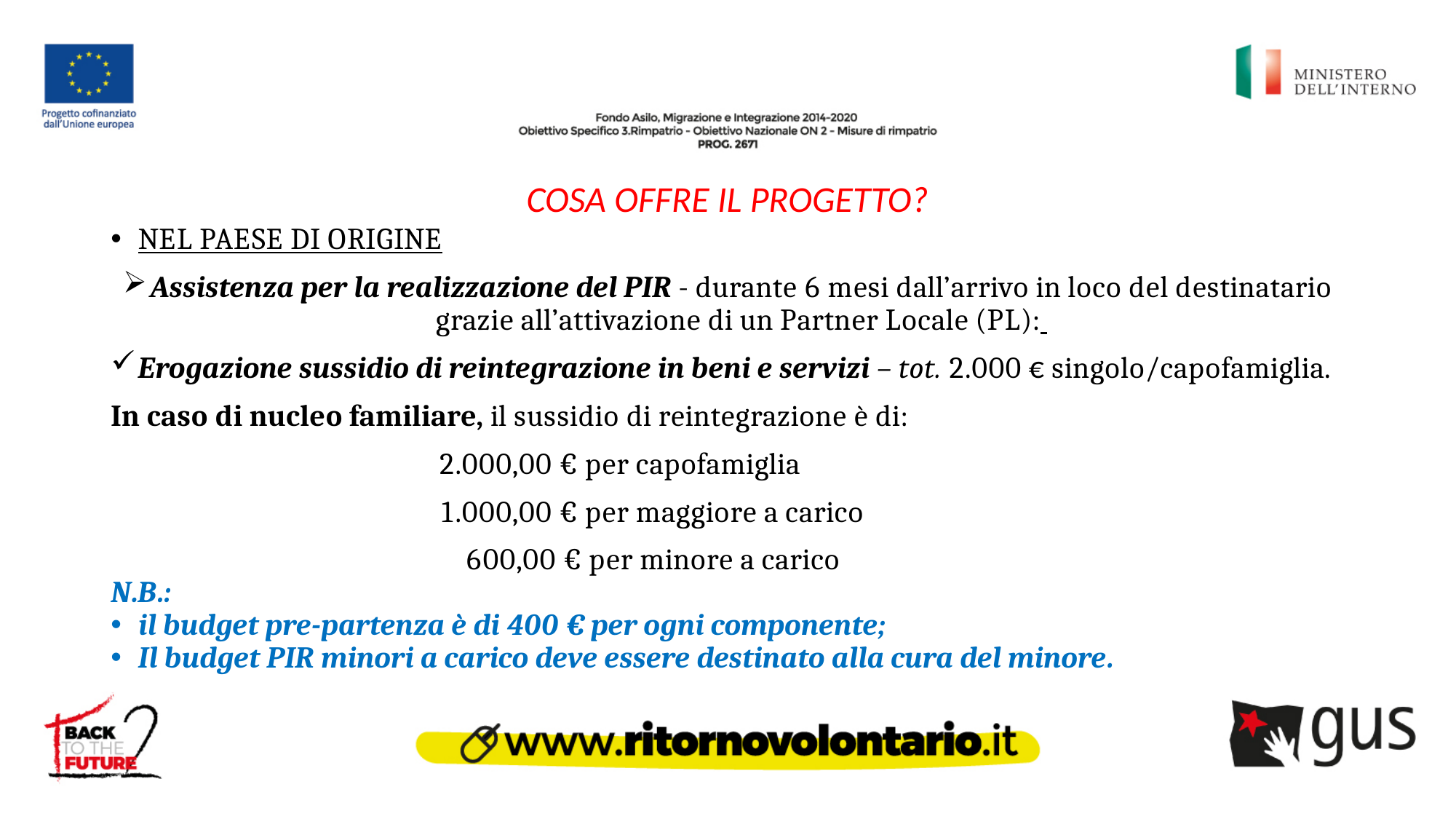

# COSA OFFRE IL PROGETTO?
NEL PAESE DI ORIGINE
Assistenza per la realizzazione del PIR - durante 6 mesi dall’arrivo in loco del destinatario grazie all’attivazione di un Partner Locale (PL):
Erogazione sussidio di reintegrazione in beni e servizi – tot. 2.000 € singolo/capofamiglia.
In caso di nucleo familiare, il sussidio di reintegrazione è di:
			2.000,00 € per capofamiglia
			1.000,00 € per maggiore a carico
			    600,00 € per minore a carico
N.B.:
il budget pre-partenza è di 400 € per ogni componente;
Il budget PIR minori a carico deve essere destinato alla cura del minore.